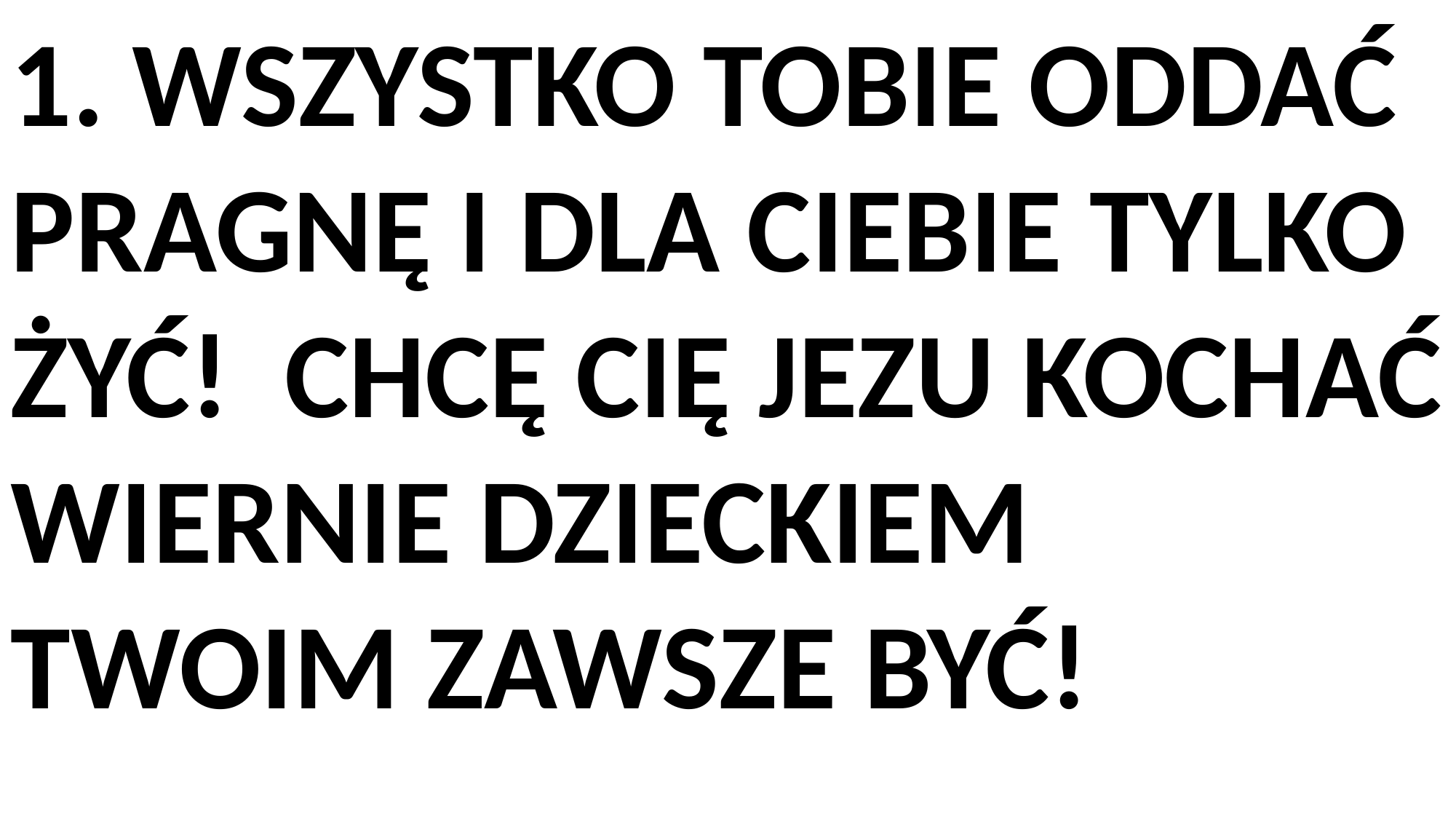

1. WSZYSTKO TOBIE ODDAĆ PRAGNĘ I DLA CIEBIE TYLKO ŻYĆ!  CHCĘ CIĘ JEZU KOCHAĆ WIERNIE DZIECKIEM TWOIM ZAWSZE BYĆ!